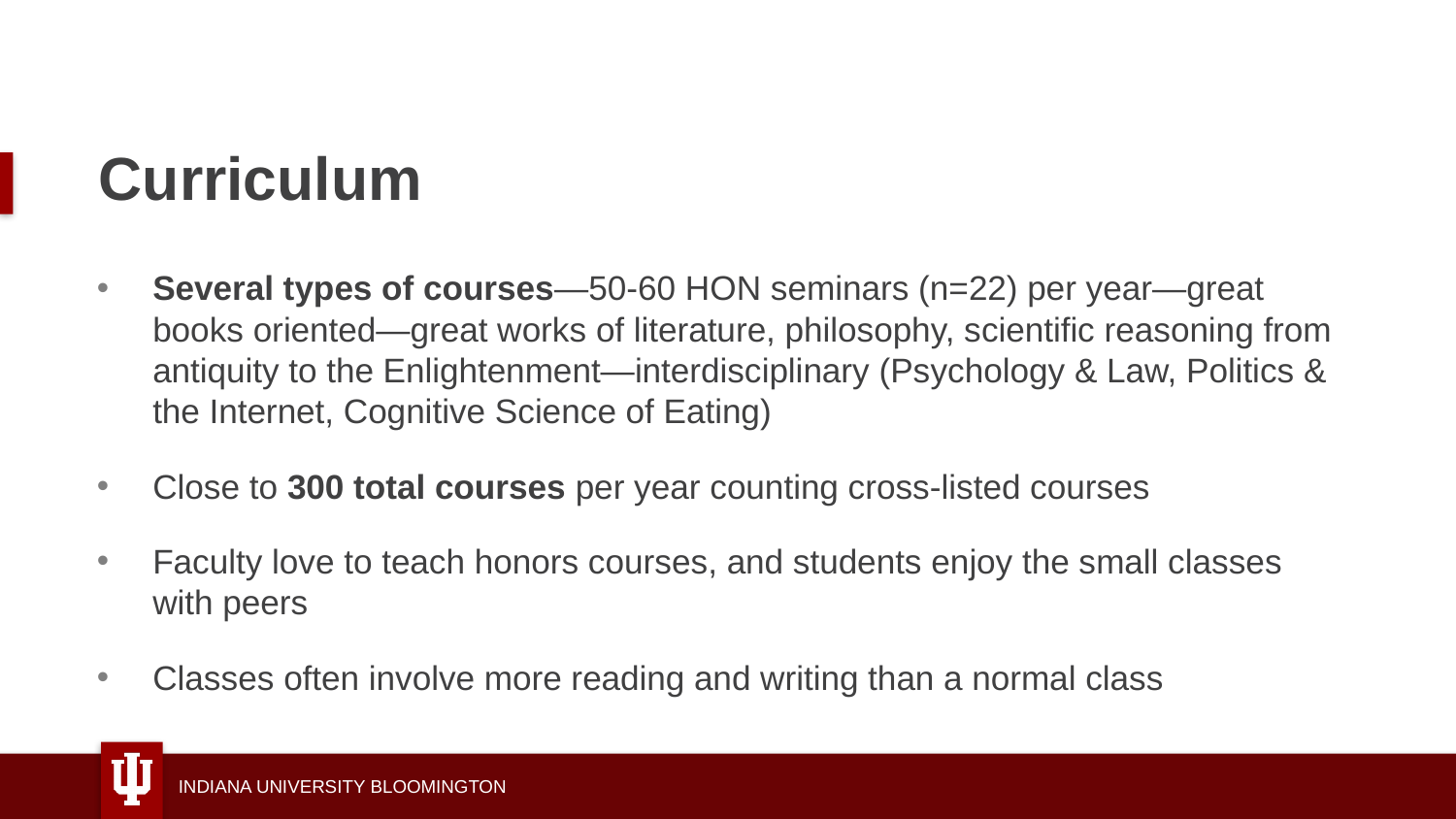

# Curriculum
Several types of courses—50-60 HON seminars (n=22) per year—great books oriented—great works of literature, philosophy, scientific reasoning from antiquity to the Enlightenment—interdisciplinary (Psychology & Law, Politics & the Internet, Cognitive Science of Eating)
Close to 300 total courses per year counting cross-listed courses
Faculty love to teach honors courses, and students enjoy the small classes with peers
Classes often involve more reading and writing than a normal class